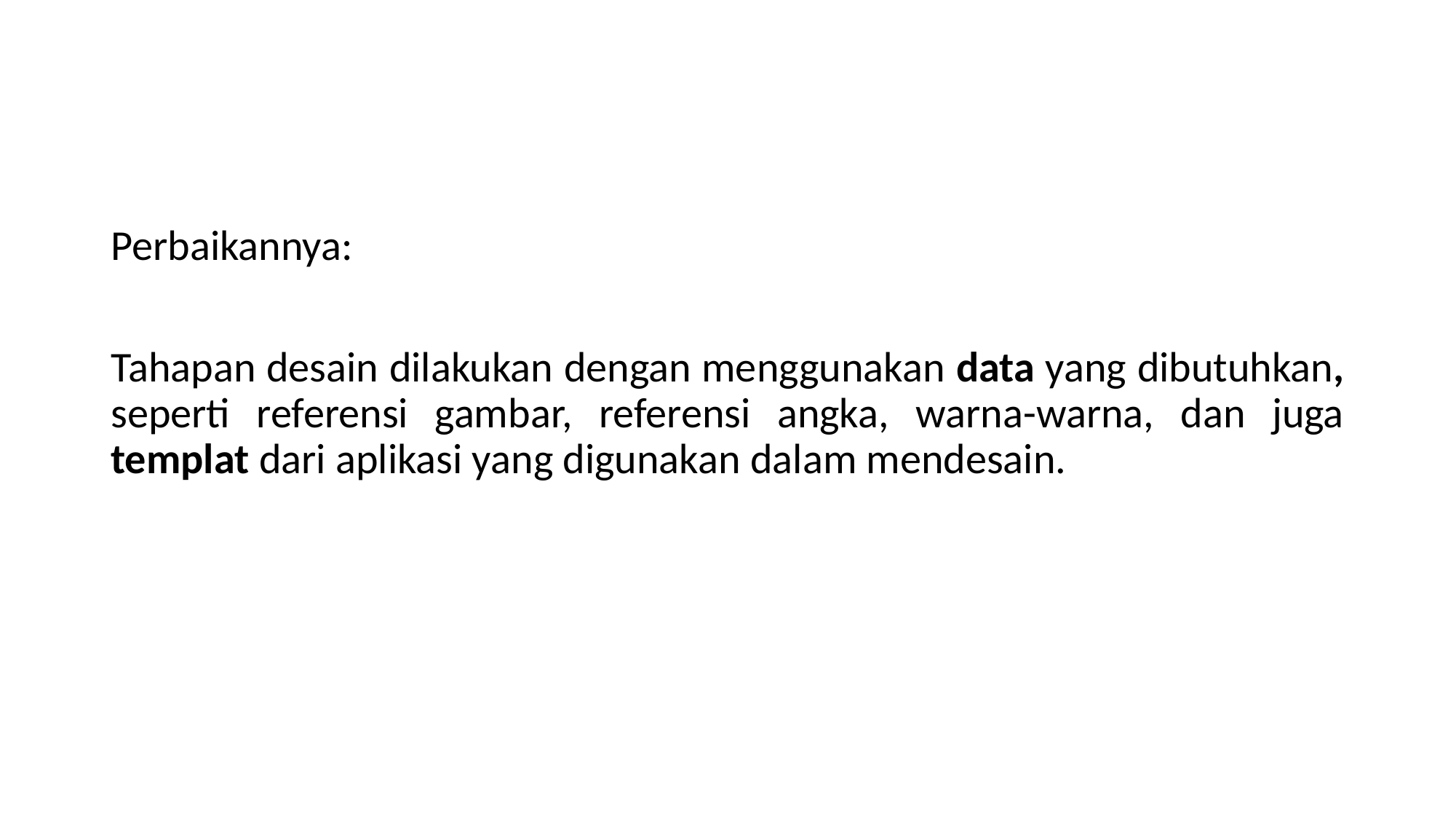

#
Perbaikannya:

Tahapan desain dilakukan dengan menggunakan data yang dibutuhkan, seperti referensi gambar, referensi angka, warna-warna, dan juga templat dari aplikasi yang digunakan dalam mendesain.